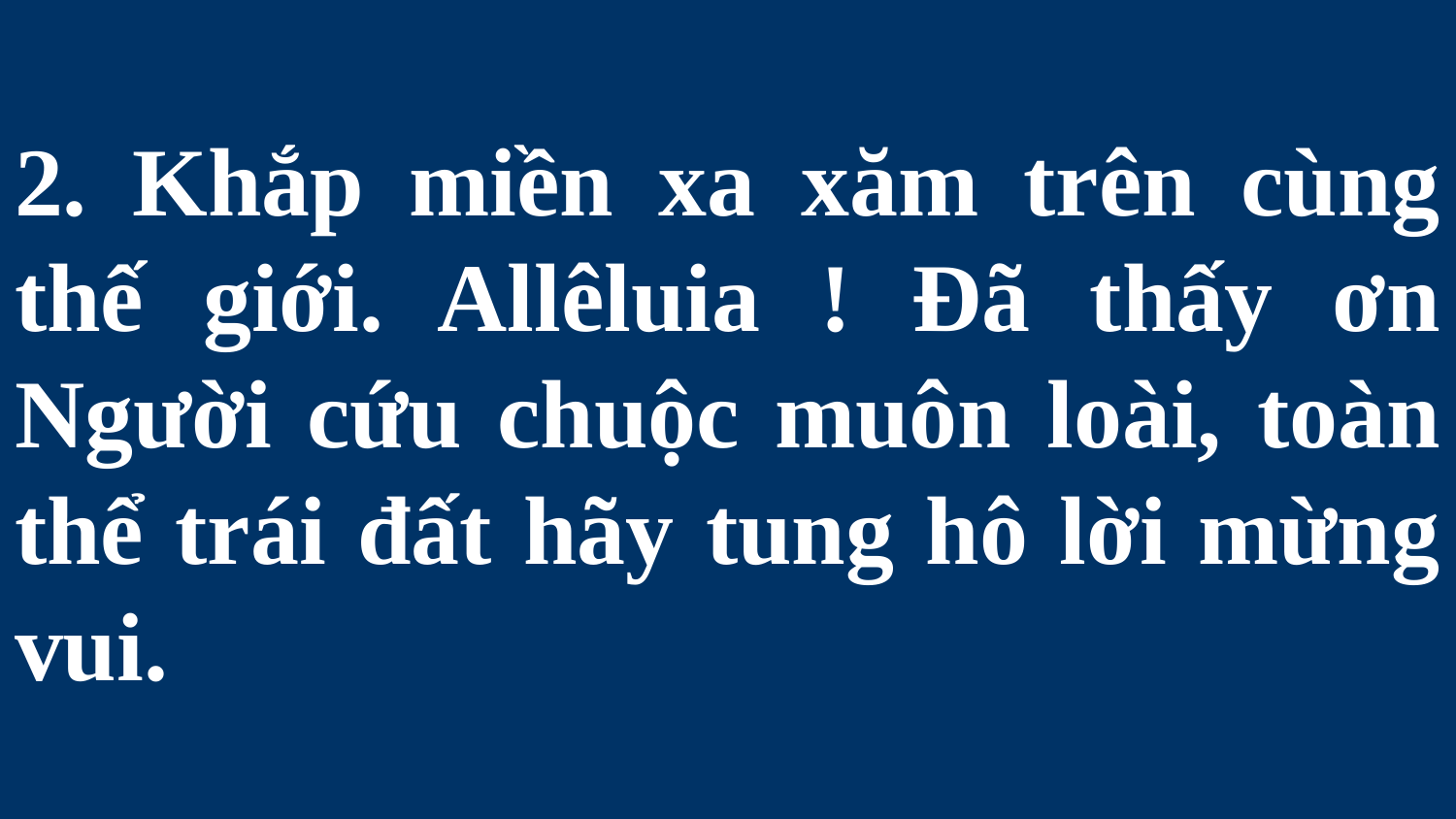

# 2. Khắp miền xa xăm trên cùng thế giới. Allêluia ! Ðã thấy ơn Người cứu chuộc muôn loài, toàn thể trái đất hãy tung hô lời mừng vui.